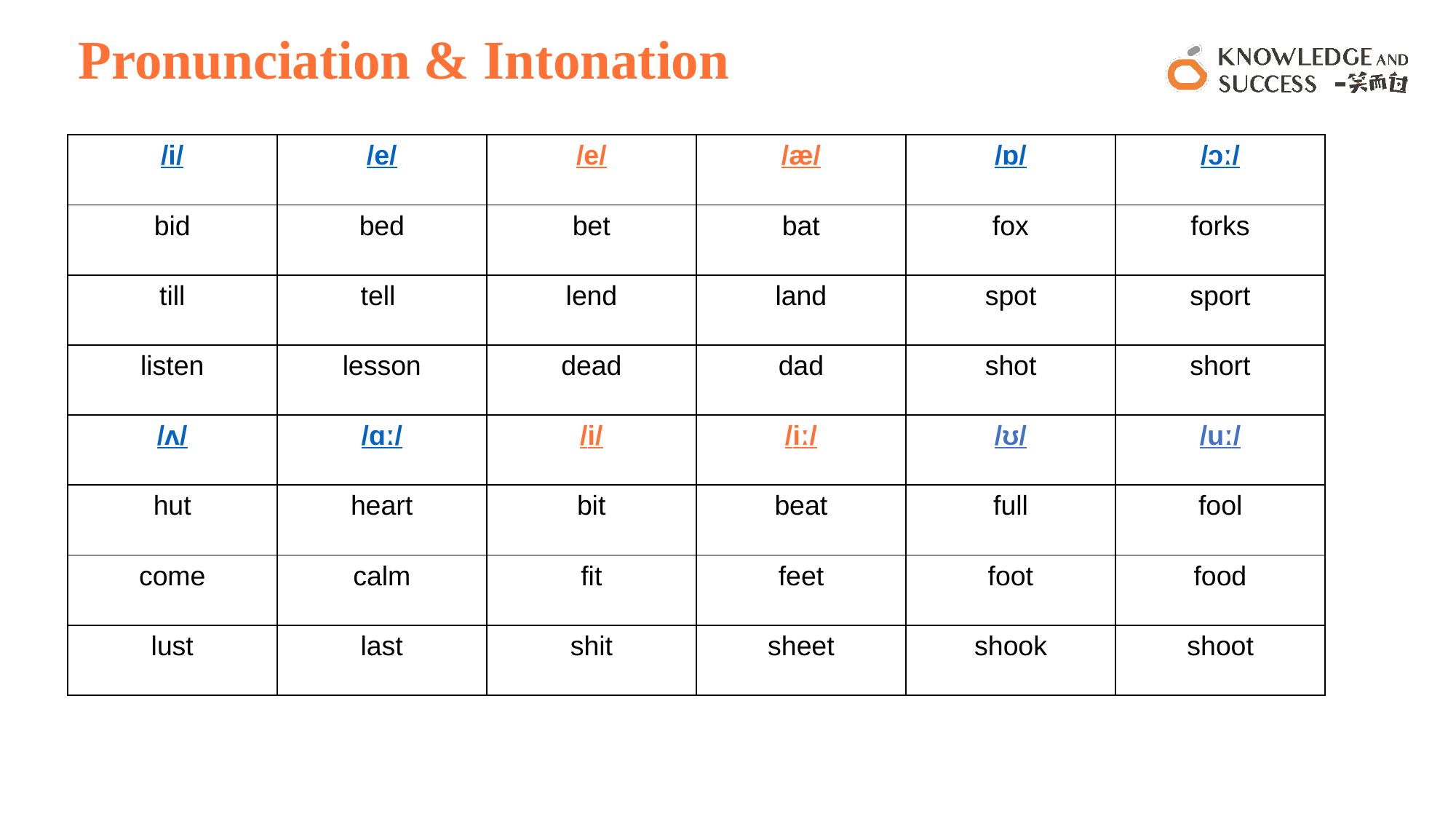

# Pronunciation & Intonation
| /i/ | /e/ | /e/ | /æ/ | /ɒ/ | /ɔː/ |
| --- | --- | --- | --- | --- | --- |
| bid | bed | bet | bat | fox | forks |
| till | tell | lend | land | spot | sport |
| listen | lesson | dead | dad | shot | short |
| /ʌ/ | /ɑː/ | /i/ | /iː/ | /ʊ/ | /uː/ |
| hut | heart | bit | beat | full | fool |
| come | calm | fit | feet | foot | food |
| lust | last | shit | sheet | shook | shoot |